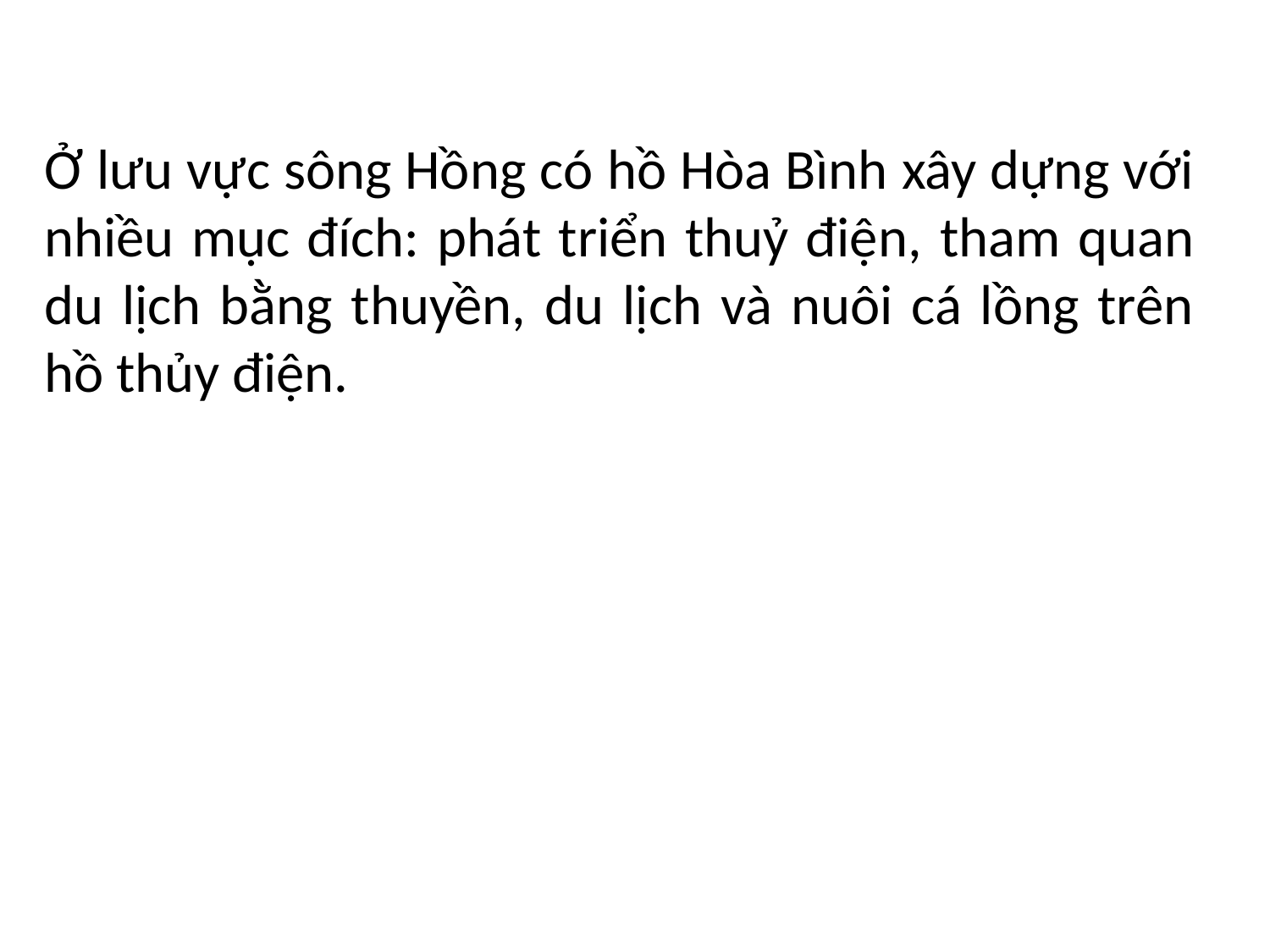

Ở lưu vực sông Hồng có hồ Hòa Bình xây dựng với nhiều mục đích: phát triển thuỷ điện, tham quan du lịch bằng thuyền, du lịch và nuôi cá lồng trên hồ thủy điện.